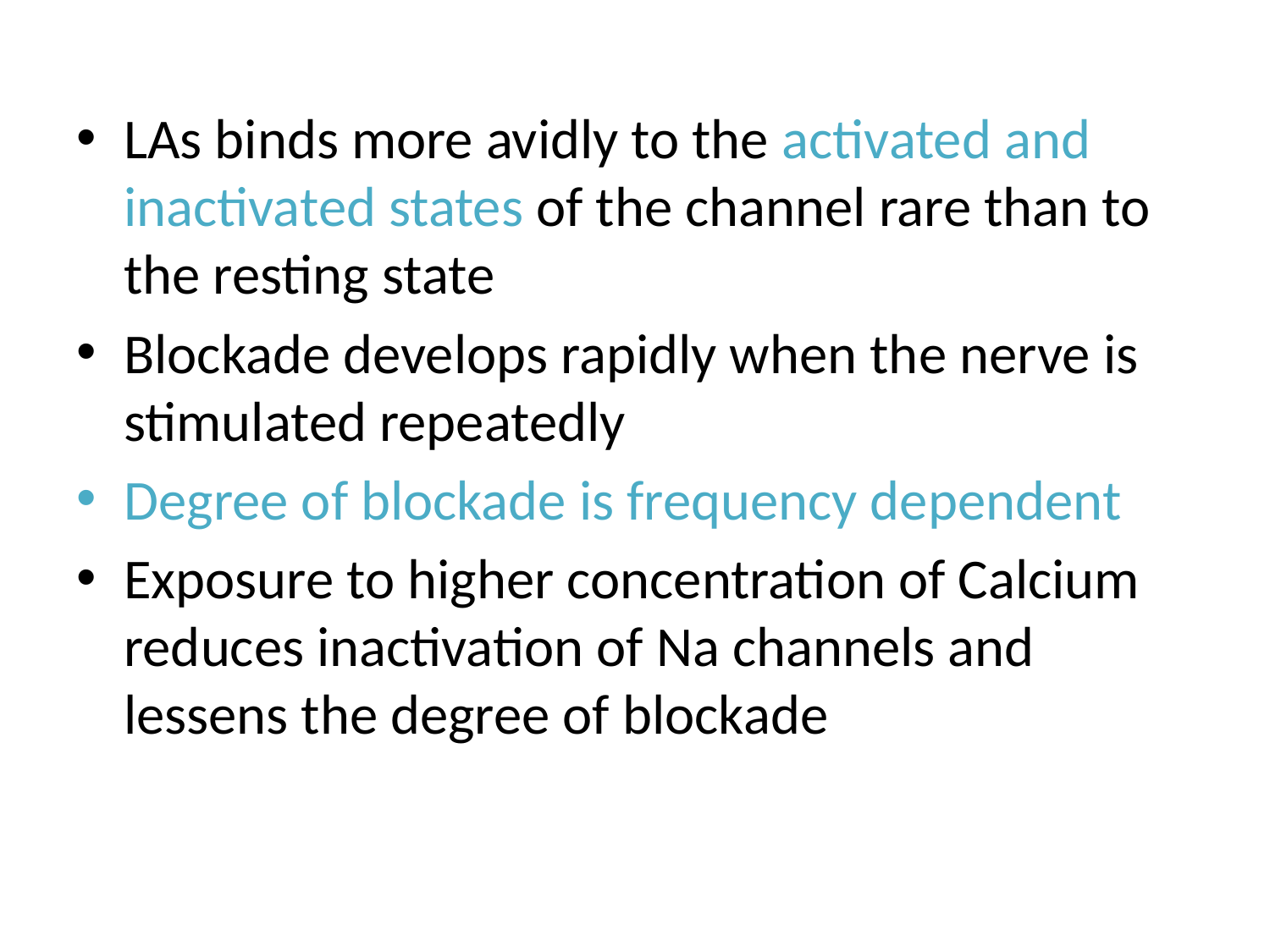

LAs binds more avidly to the activated and inactivated states of the channel rare than to the resting state
Blockade develops rapidly when the nerve is stimulated repeatedly
Degree of blockade is frequency dependent
Exposure to higher concentration of Calcium reduces inactivation of Na channels and lessens the degree of blockade